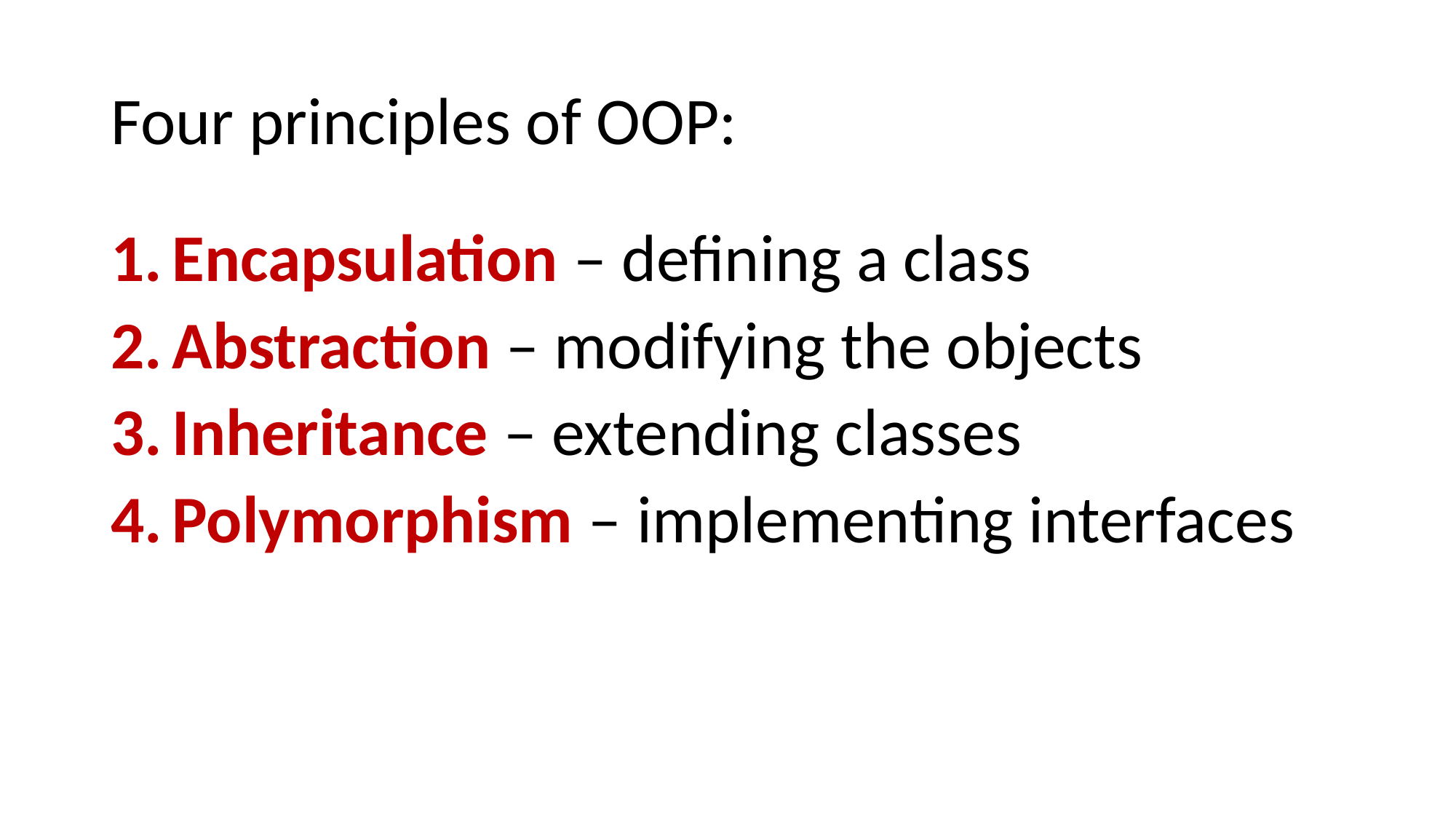

# Four principles of OOP:
Encapsulation – defining a class
Abstraction – modifying the objects
Inheritance – extending classes
Polymorphism – implementing interfaces